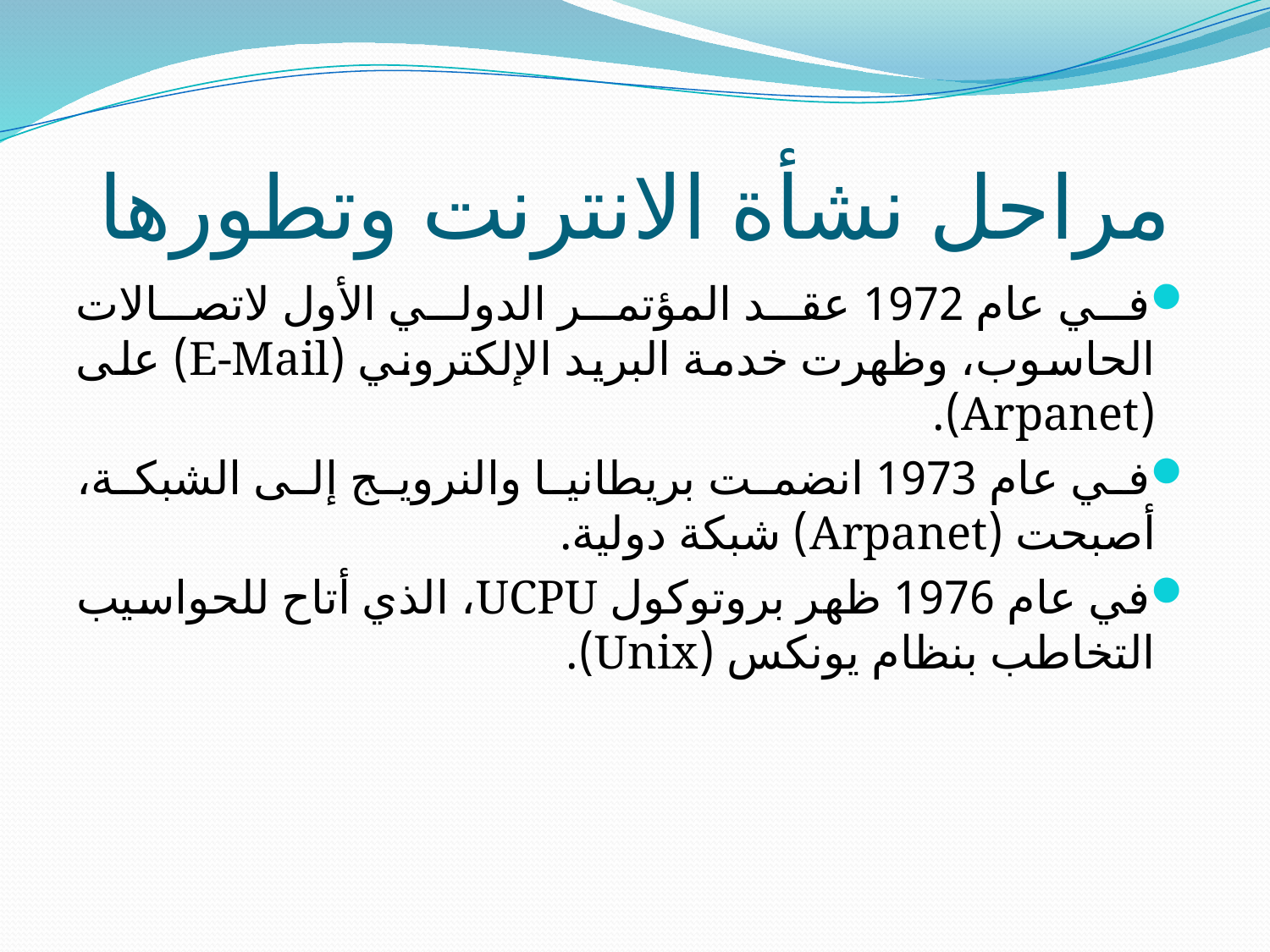

# مراحل نشأة الانترنت وتطورها
في عام 1972 عقد المؤتمر الدولي الأول لاتصالات الحاسوب، وظهرت خدمة البريد الإلكتروني (E-Mail) على (Arpanet).
في عام 1973 انضمت بريطانيا والنرويج إلى الشبكة، أصبحت (Arpanet) شبكة دولية.
في عام 1976 ظهر بروتوكول UCPU، الذي أتاح للحواسيب التخاطب بنظام يونكس (Unix).